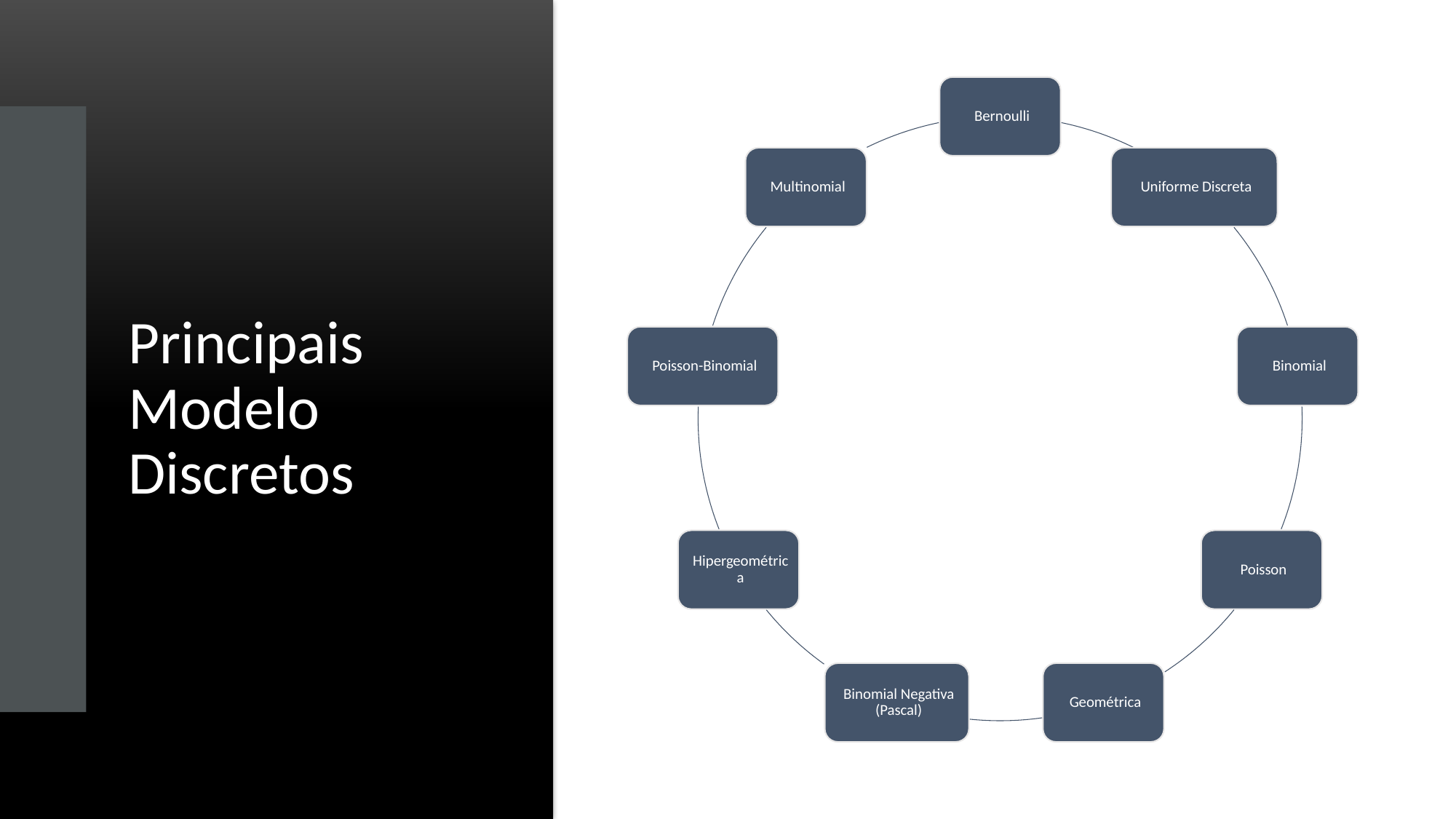

Bernoulli
Uniforme Discreta
Binomial
Poisson
Geométrica
Binomial Negativa (Pascal)
Hipergeométrica
Poisson-Binomial
Multinomial
# Principais Modelo Discretos